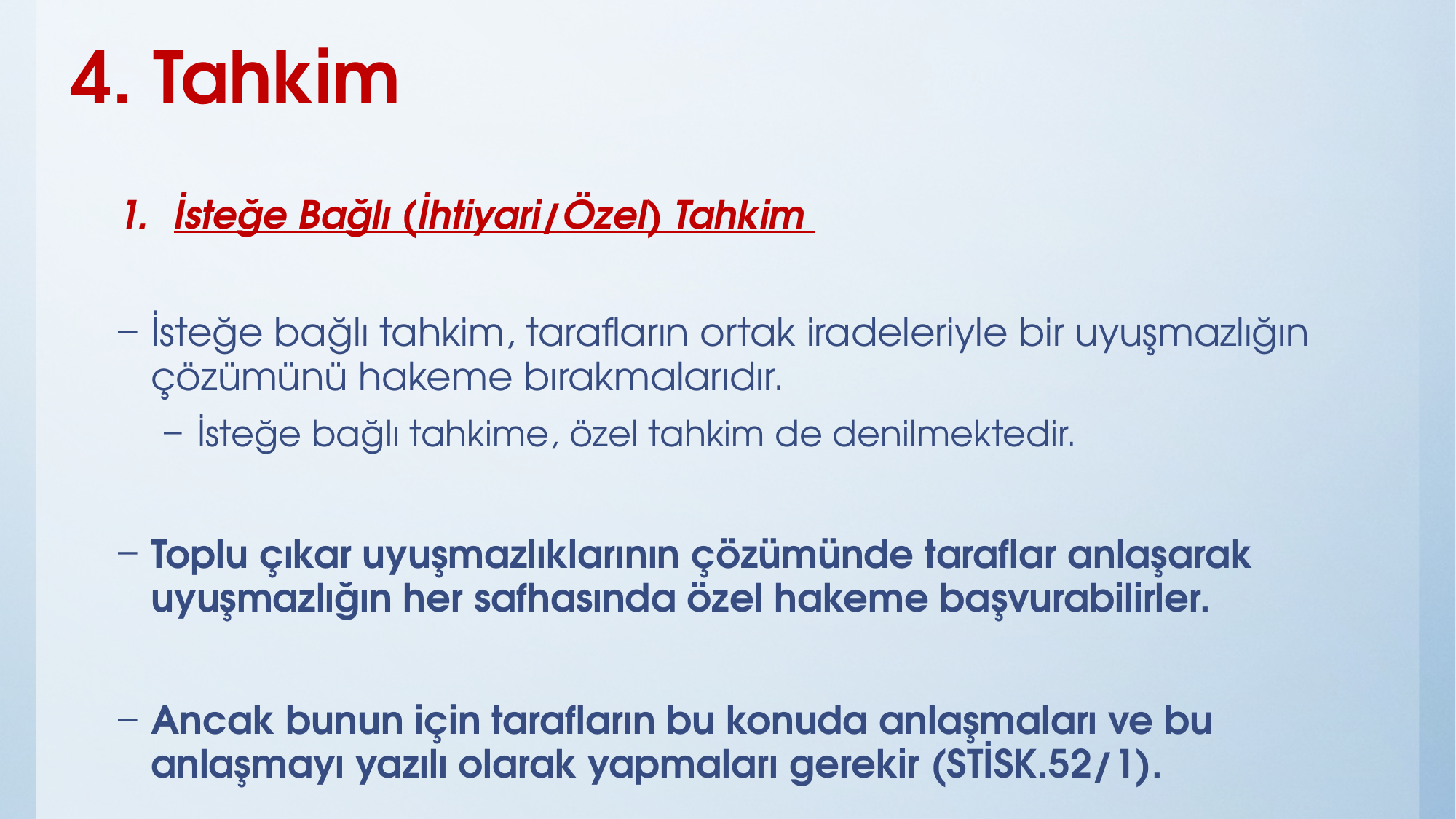

# 4. Tahkim

İsteğe Bağlı (İhtiyari/Özel) Tahkim

İsteğe bağlı tahkim, tarafların ortak iradeleriyle bir uyuşmazlığın çözümünü hakeme bırakmalarıdır.
İsteğe bağlı tahkime, özel tahkim de denilmektedir.

Toplu çıkar uyuşmazlıklarının çözümünde taraflar anlaşarak uyuşmazlığın her safhasında özel hakeme başvurabilirler.

Ancak bunun için tarafların bu konuda anlaşmaları ve bu anlaşmayı yazılı olarak yapmaları gerekir (STİSK.52/1).